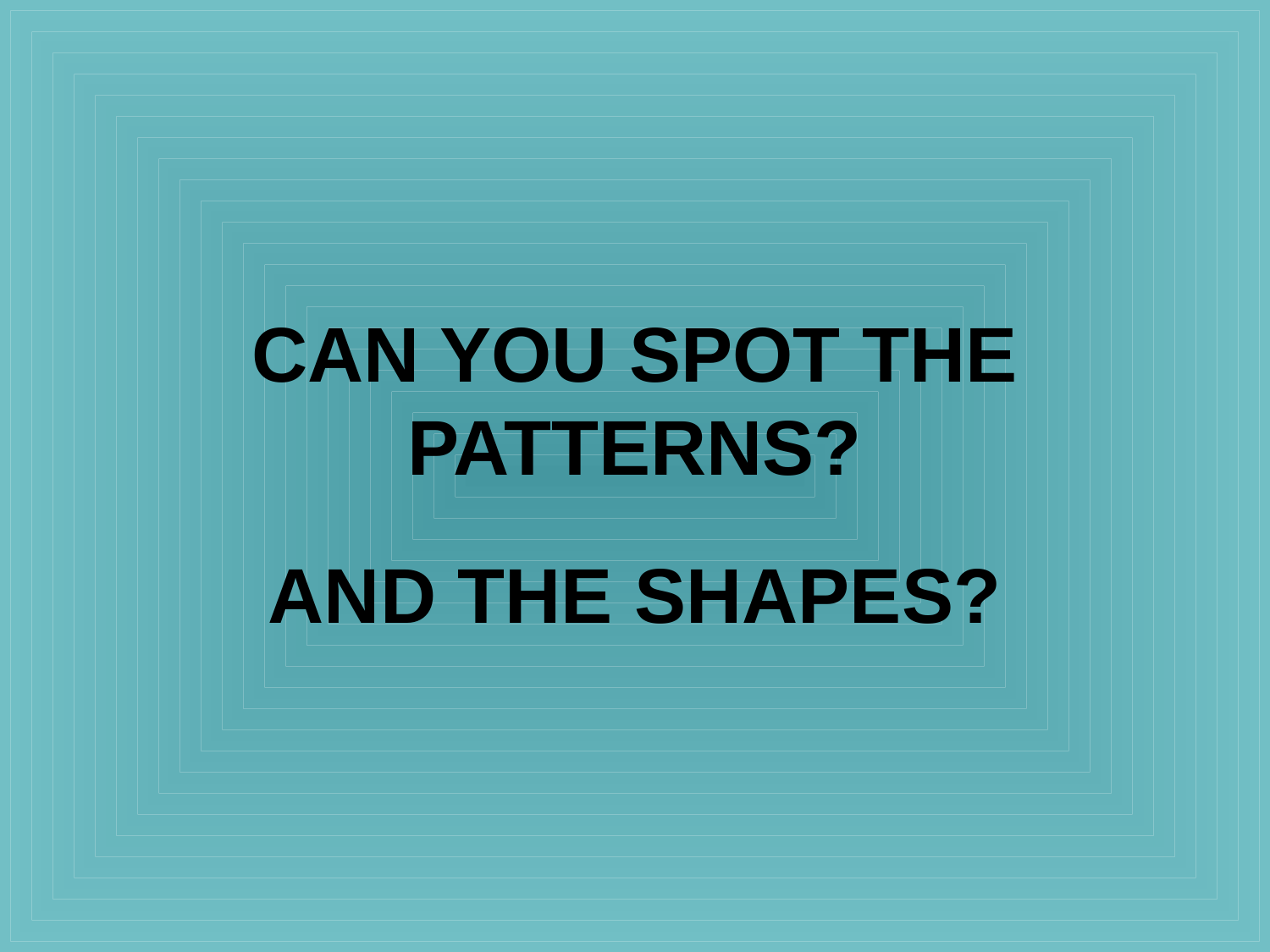

# CAN YOU SPOT THE PATTERNS?
AND THE SHAPES?